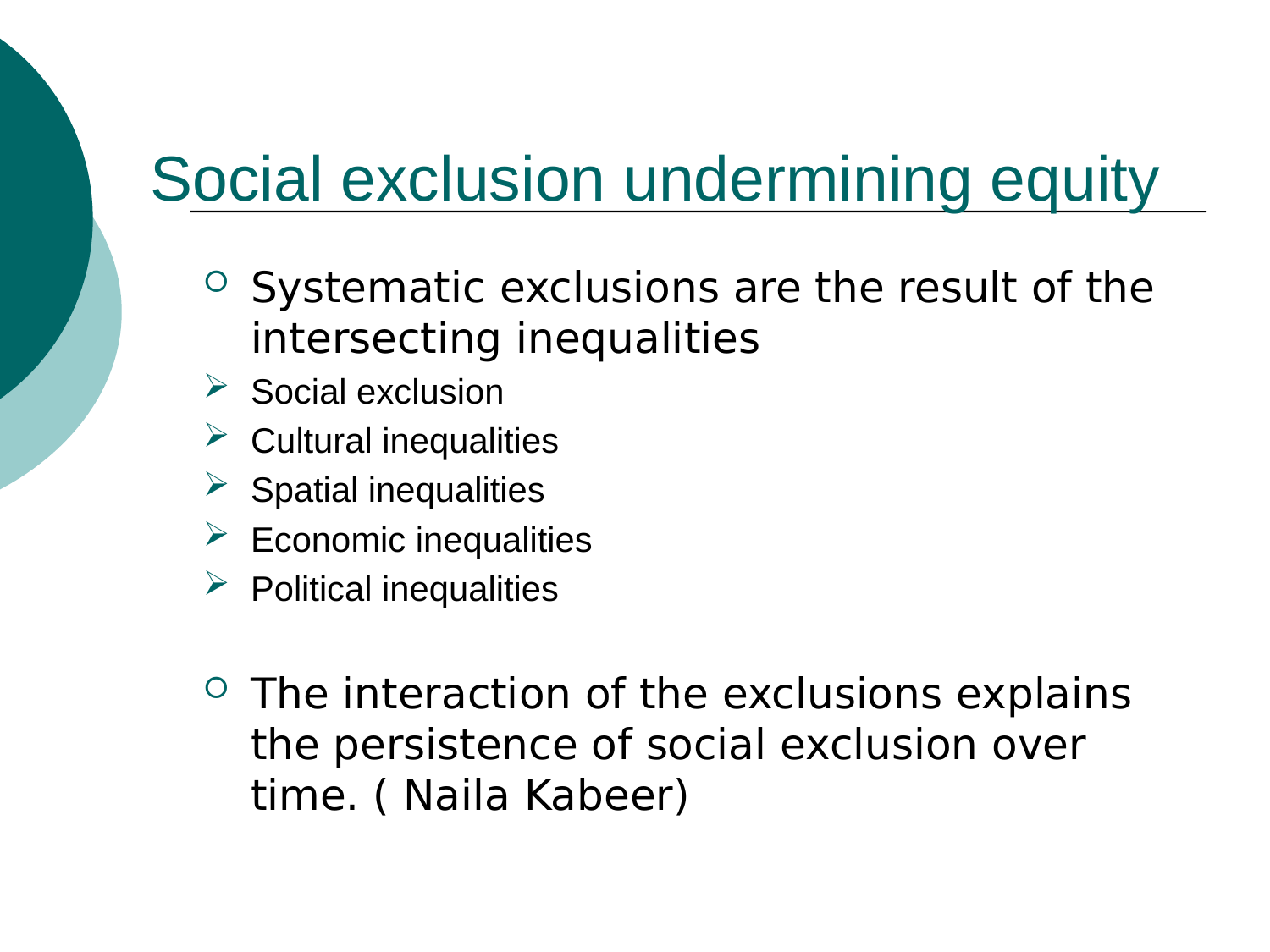

# Social exclusion undermining equity
Systematic exclusions are the result of the intersecting inequalities
Social exclusion
Cultural inequalities
Spatial inequalities
Economic inequalities
Political inequalities

The interaction of the exclusions explains the persistence of social exclusion over time. ( Naila Kabeer)